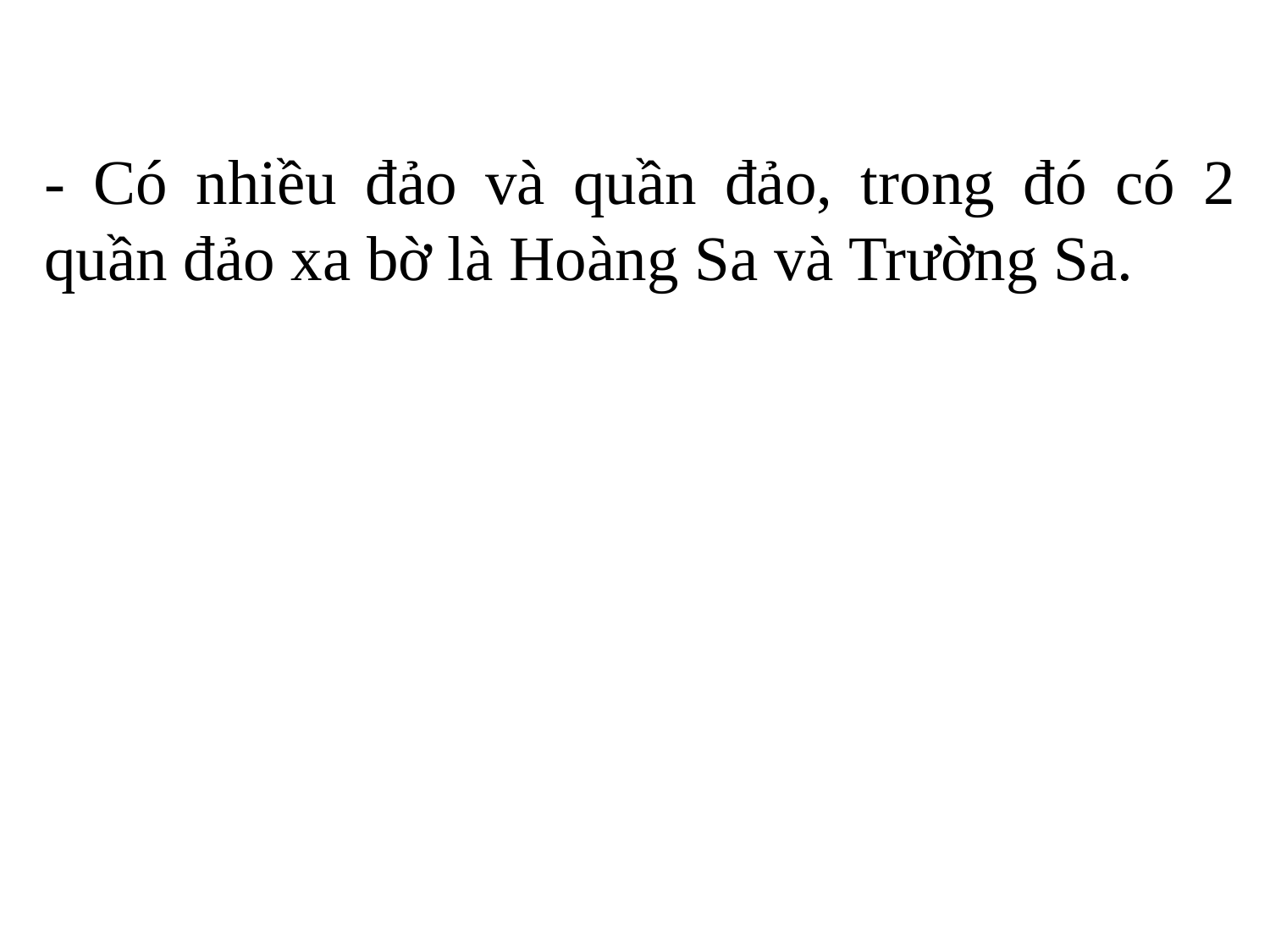

- Có nhiều đảo và quần đảo, trong đó có 2 quần đảo xa bờ là Hoàng Sa và Trường Sa.